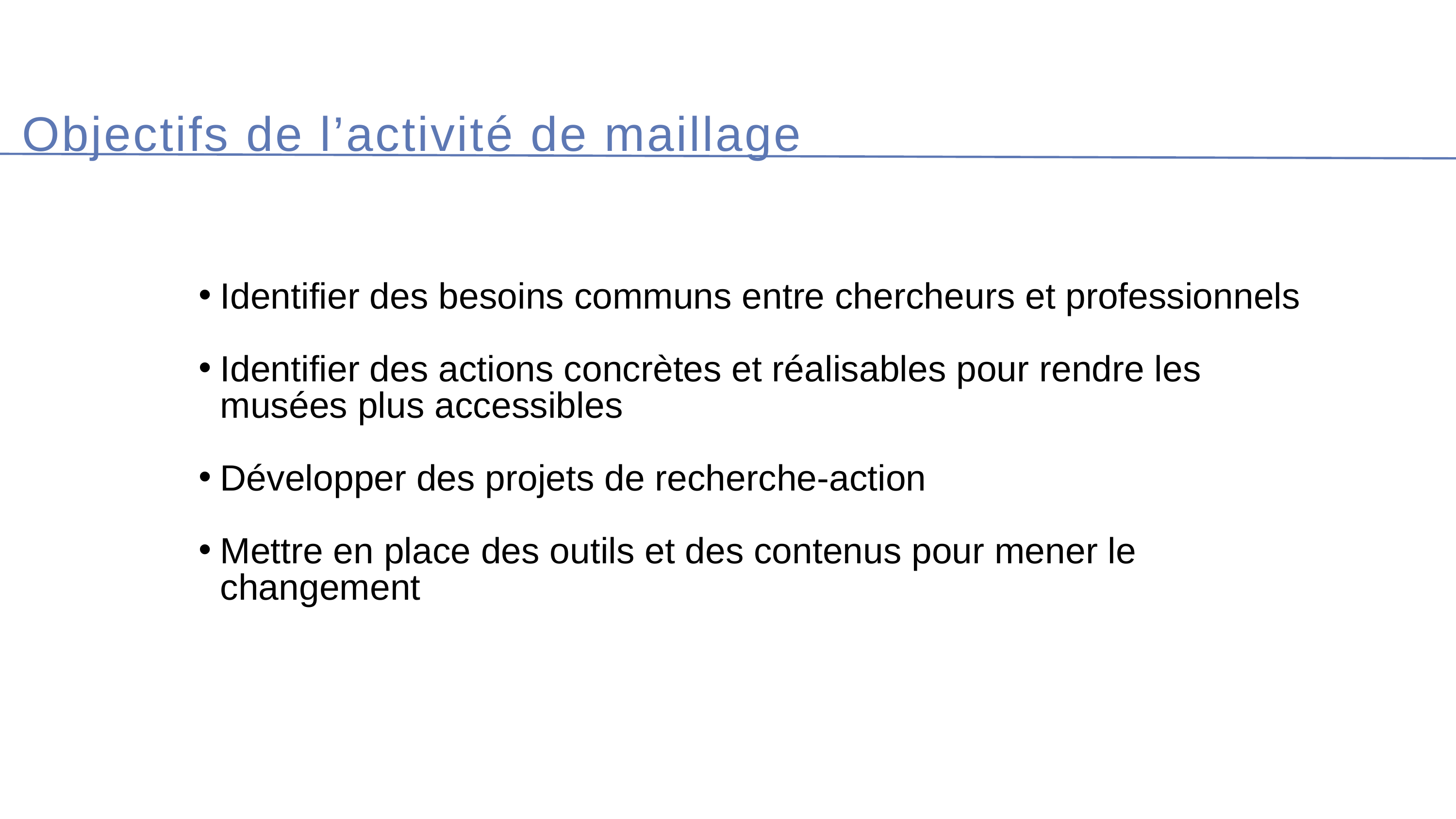

Objectifs de l’activité de maillage

Identifier des besoins communs entre chercheurs et professionnels

Identifier des actions concrètes et réalisables pour rendre les musées plus accessibles

Développer des projets de recherche-action

Mettre en place des outils et des contenus pour mener le changement